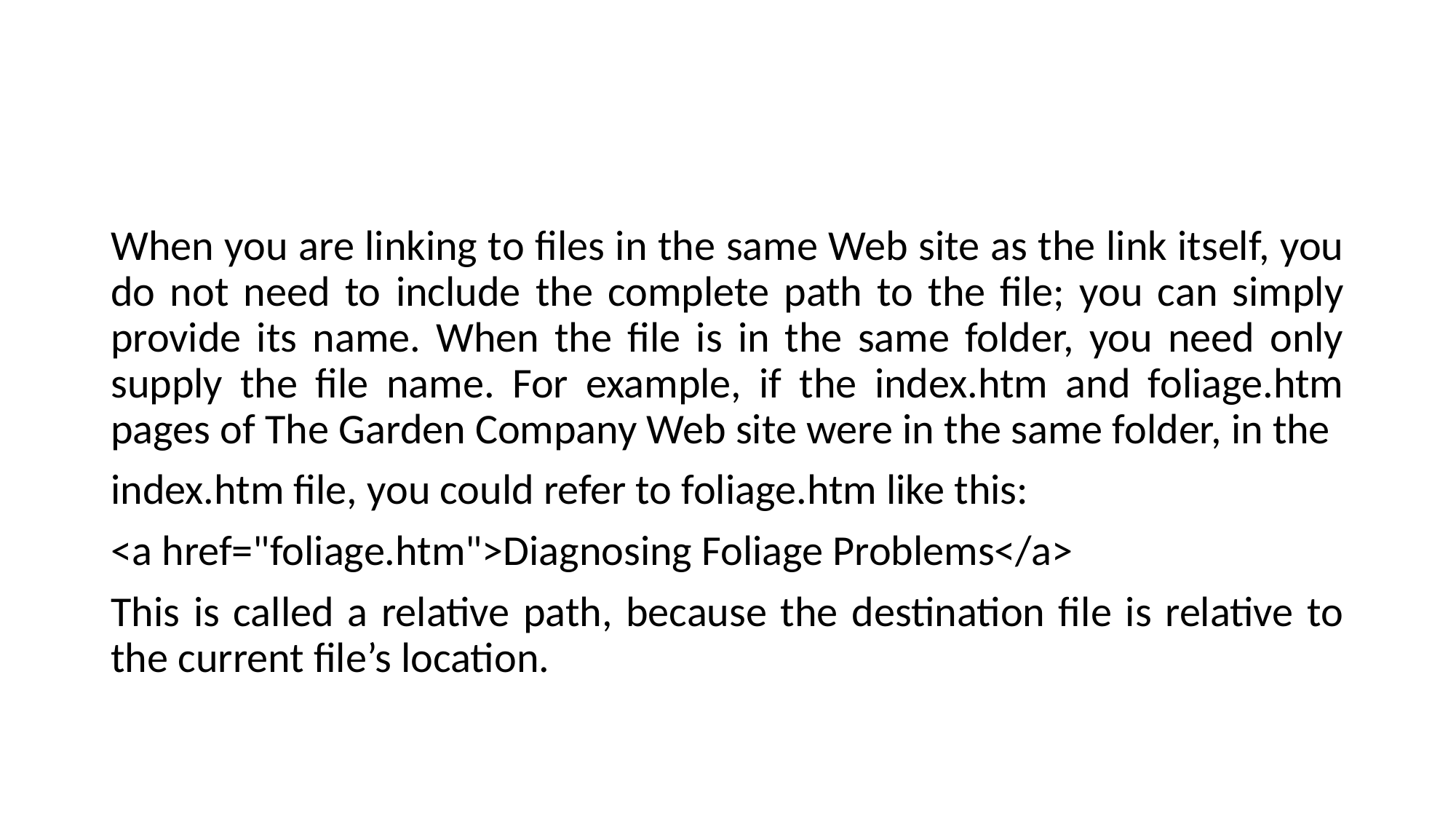

#
When you are linking to files in the same Web site as the link itself, you do not need to include the complete path to the file; you can simply provide its name. When the file is in the same folder, you need only supply the file name. For example, if the index.htm and foliage.htm pages of The Garden Company Web site were in the same folder, in the
index.htm file, you could refer to foliage.htm like this:
<a href="foliage.htm">Diagnosing Foliage Problems</a>
This is called a relative path, because the destination file is relative to the current file’s location.